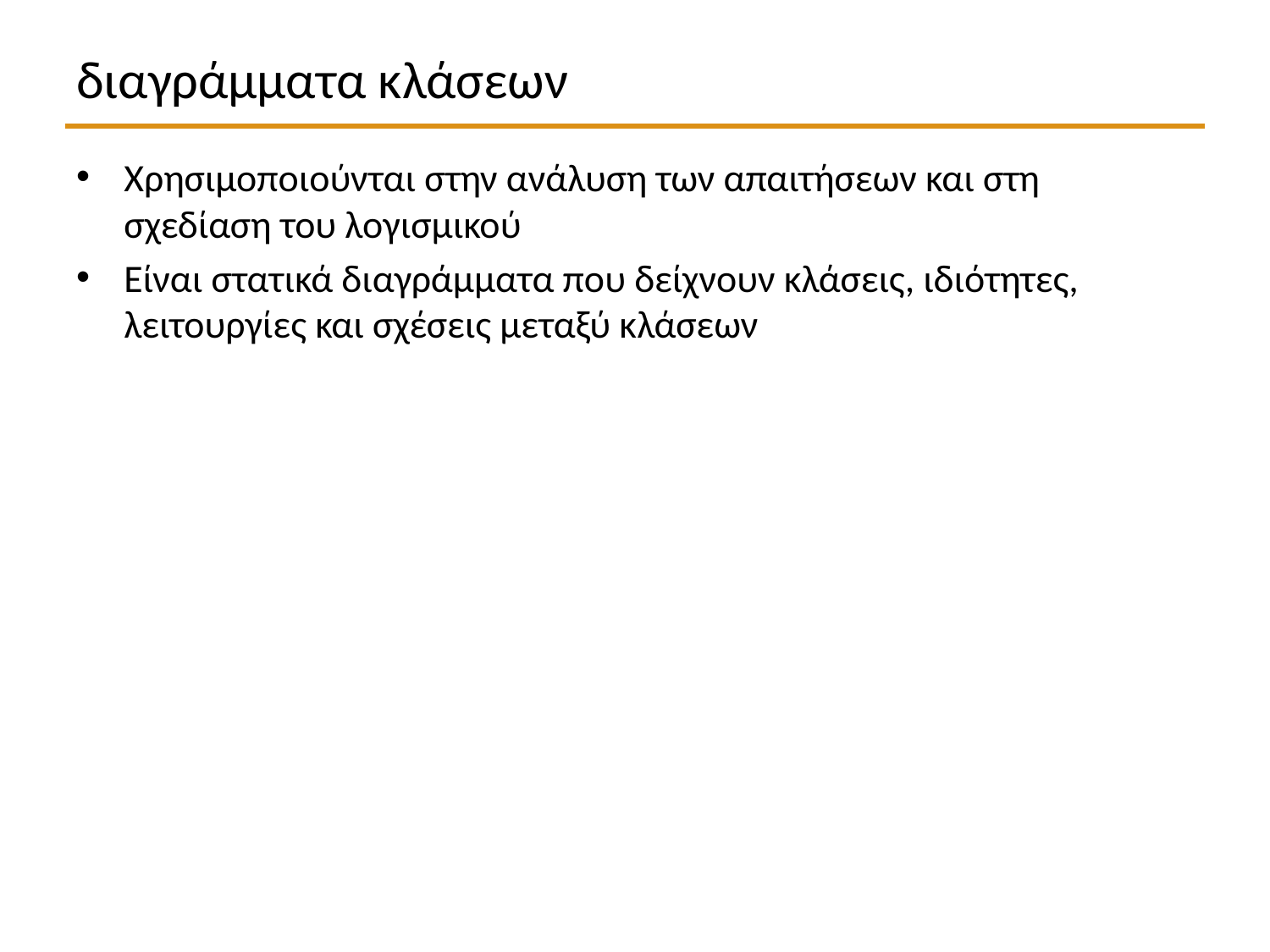

# διαγράμματα κλάσεων
Χρησιμοποιούνται στην ανάλυση των απαιτήσεων και στη σχεδίαση του λογισμικού
Είναι στατικά διαγράμματα που δείχνουν κλάσεις, ιδιότητες, λειτουργίες και σχέσεις μεταξύ κλάσεων